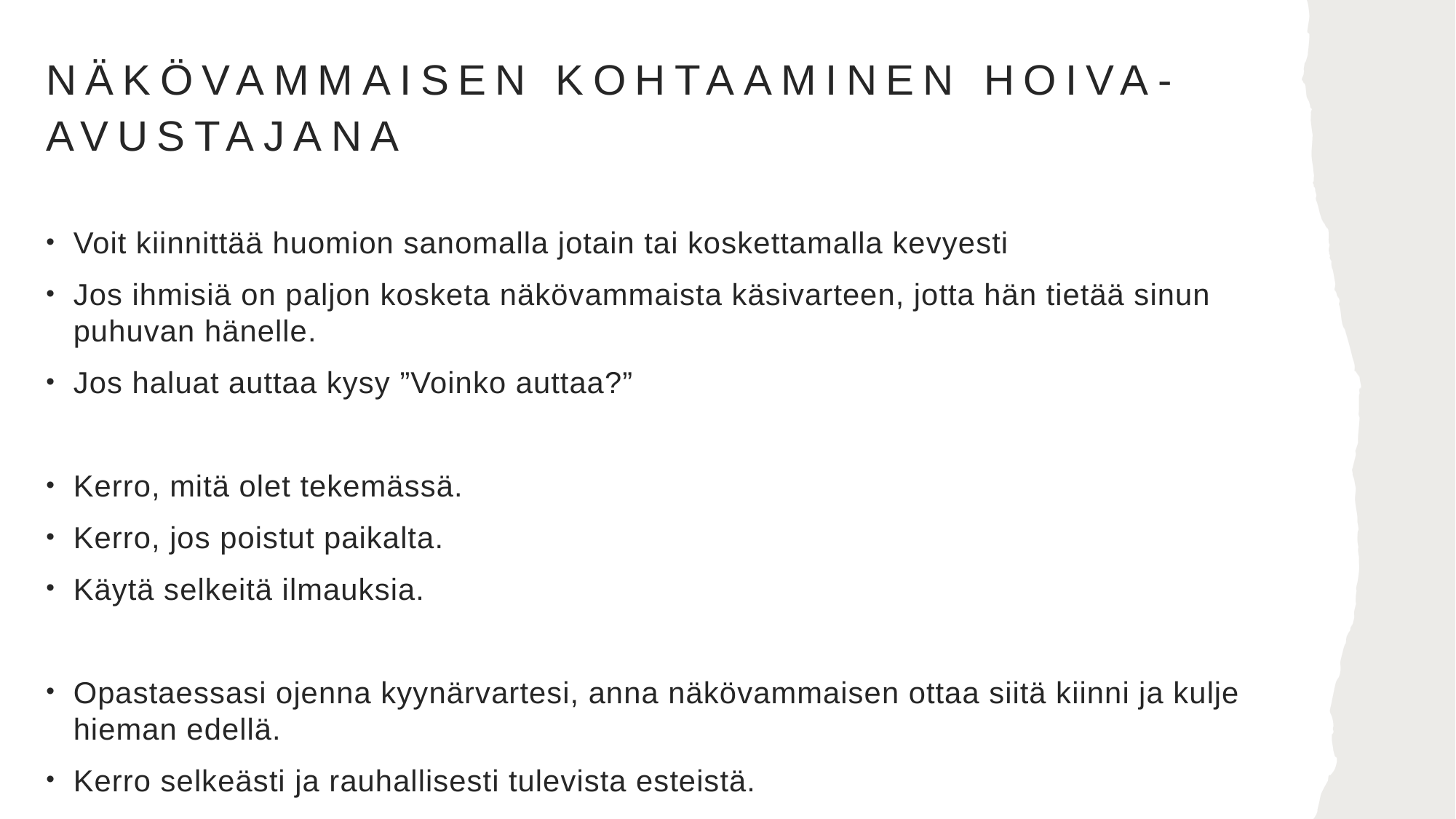

# Näkövammaisen kohtaaminen hoiva-avustajana
Voit kiinnittää huomion sanomalla jotain tai koskettamalla kevyesti
Jos ihmisiä on paljon kosketa näkövammaista käsivarteen, jotta hän tietää sinun puhuvan hänelle.
Jos haluat auttaa kysy ”Voinko auttaa?”

Kerro, mitä olet tekemässä.
Kerro, jos poistut paikalta.
Käytä selkeitä ilmauksia.

Opastaessasi ojenna kyynärvartesi, anna näkövammaisen ottaa siitä kiinni ja kulje hieman edellä.
Kerro selkeästi ja rauhallisesti tulevista esteistä.